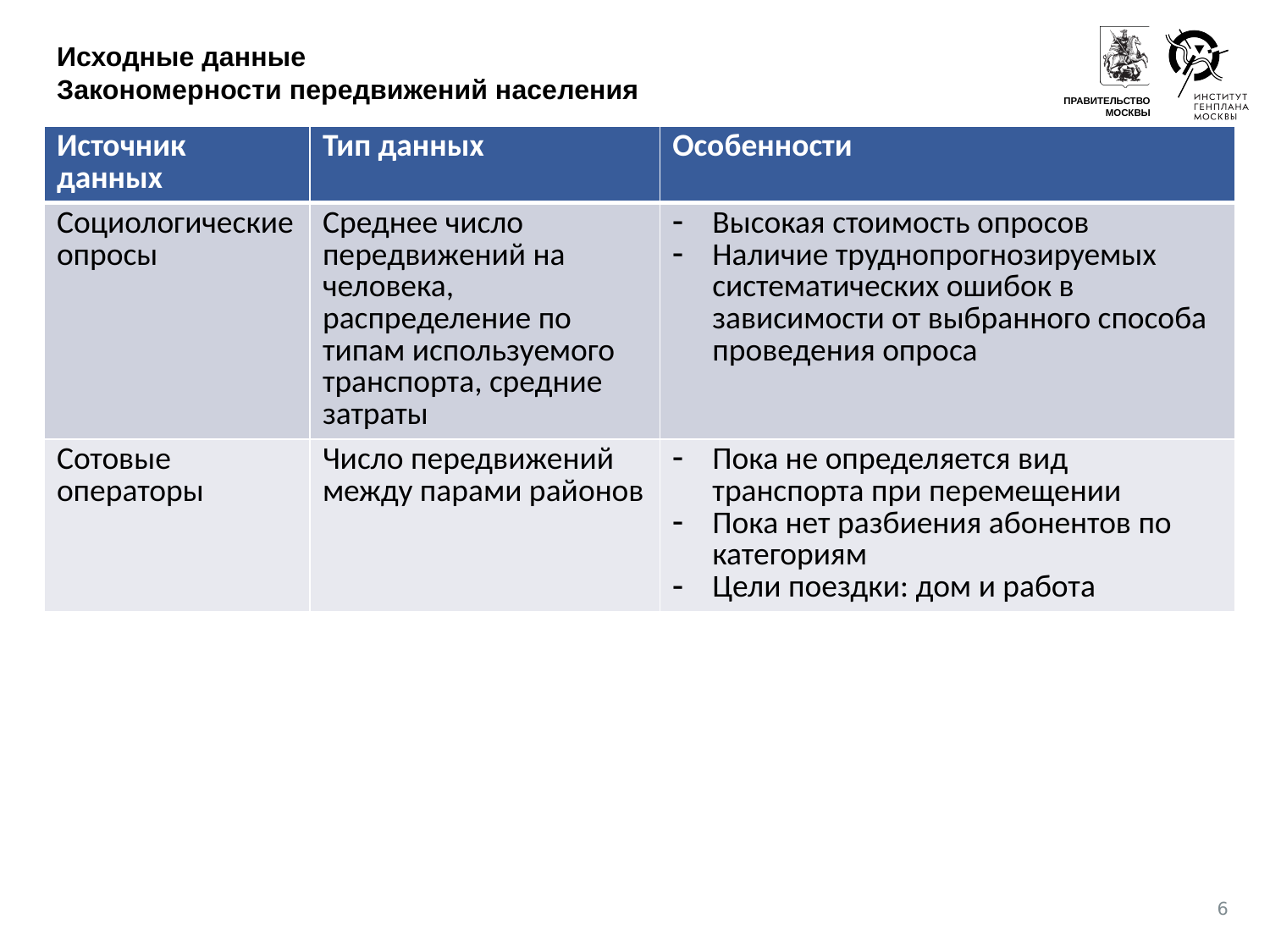

# Исходные данные Закономерности передвижений населения
| Источник данных | Тип данных | Особенности |
| --- | --- | --- |
| Социологические опросы | Среднее число передвижений на человека, распределение по типам используемого транспорта, средние затраты | Высокая стоимость опросов Наличие труднопрогнозируемых систематических ошибок в зависимости от выбранного способа проведения опроса |
| Сотовые операторы | Число передвижений между парами районов | Пока не определяется вид транспорта при перемещении Пока нет разбиения абонентов по категориям Цели поездки: дом и работа |
6